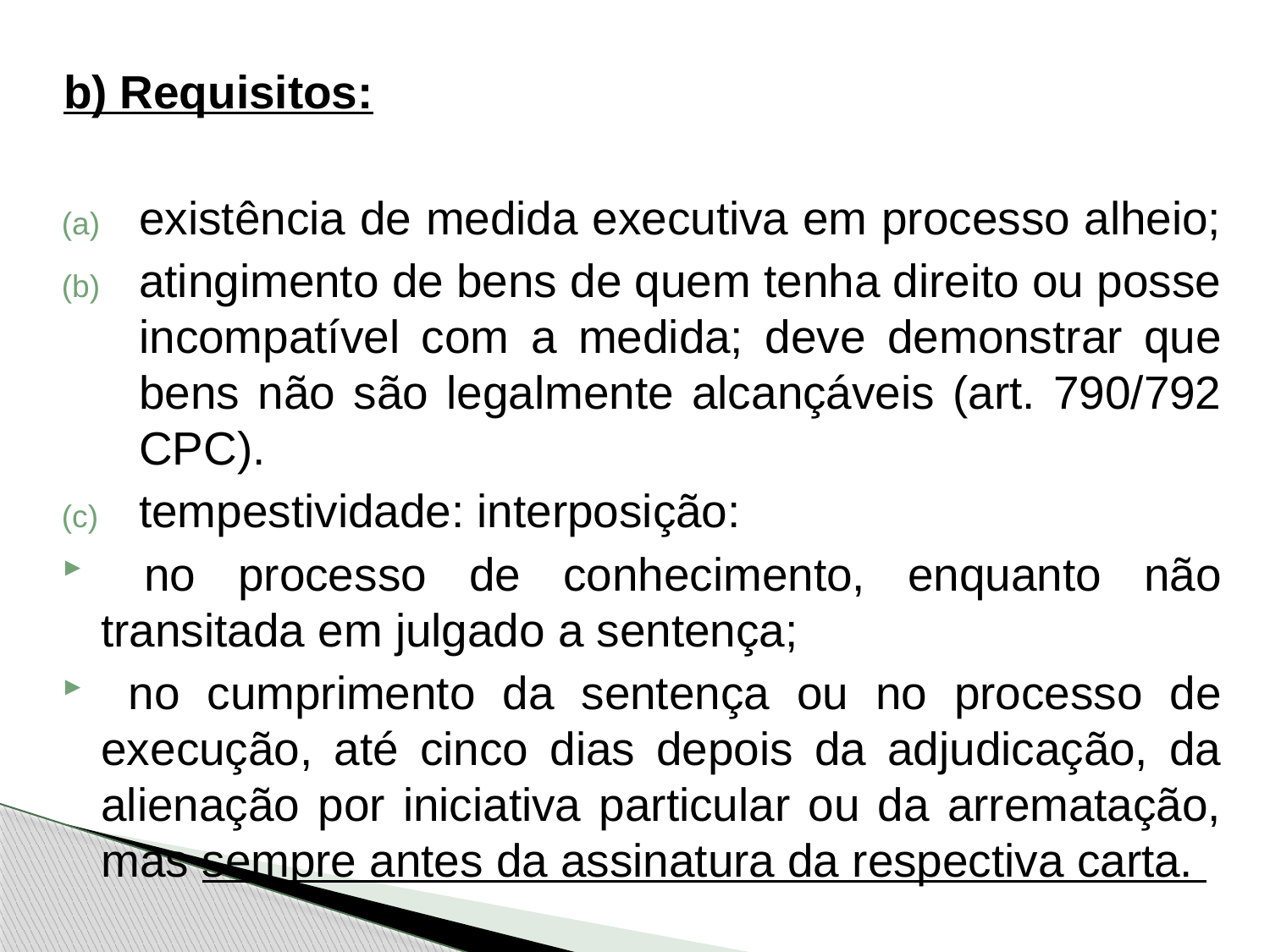

#
b) Requisitos:

existência de medida executiva em processo alheio;
atingimento de bens de quem tenha direito ou posse incompatível com a medida; deve demonstrar que bens não são legalmente alcançáveis (art. 790/792 CPC).
tempestividade: interposição:
 no processo de conhecimento, enquanto não transitada em julgado a sentença;
 no cumprimento da sentença ou no processo de execução, até cinco dias depois da adjudicação, da alienação por iniciativa particular ou da arrematação, mas sempre antes da assinatura da respectiva carta.